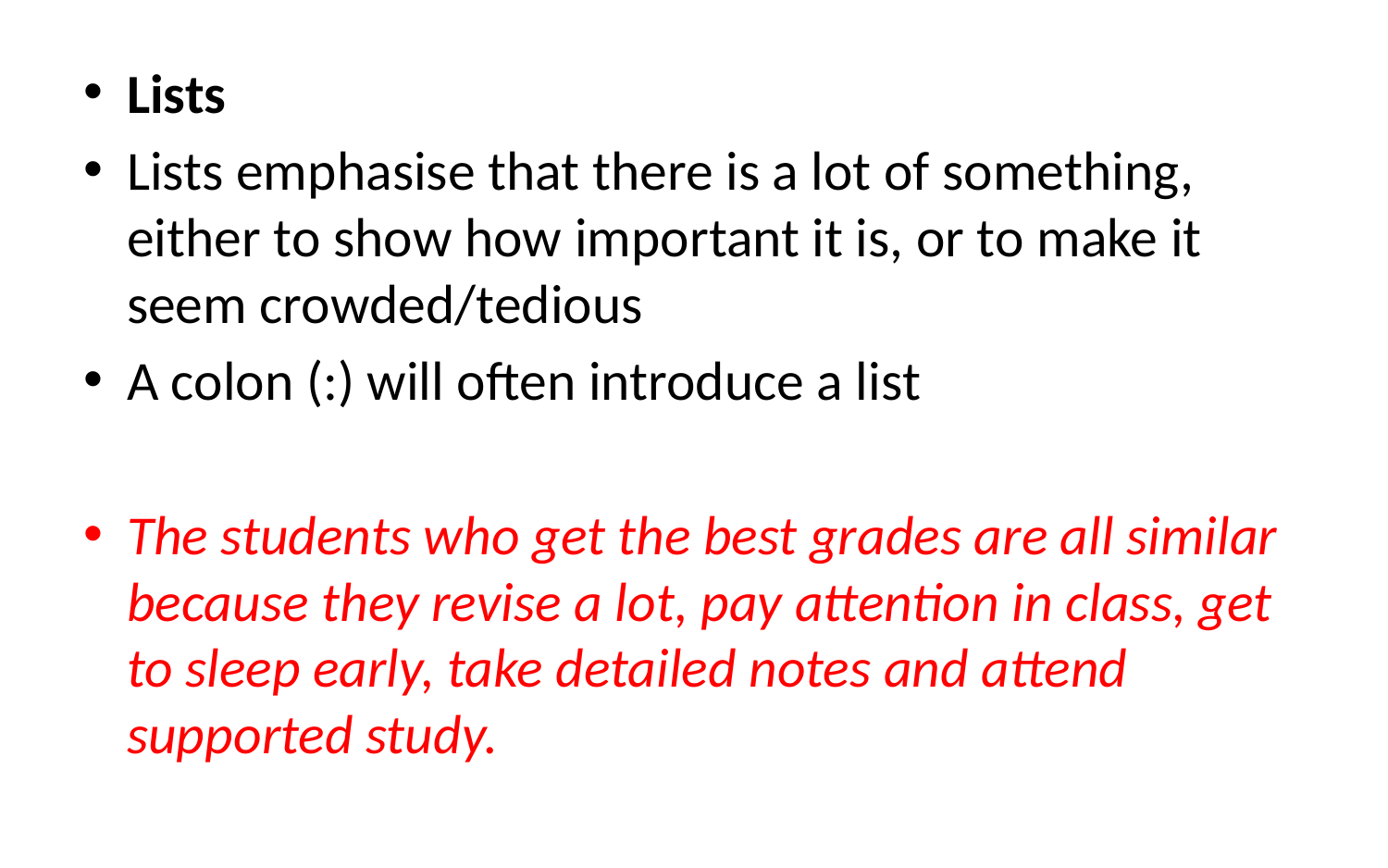

Lists
Lists emphasise that there is a lot of something, either to show how important it is, or to make it seem crowded/tedious
A colon (:) will often introduce a list

The students who get the best grades are all similar because they revise a lot, pay attention in class, get to sleep early, take detailed notes and attend supported study.